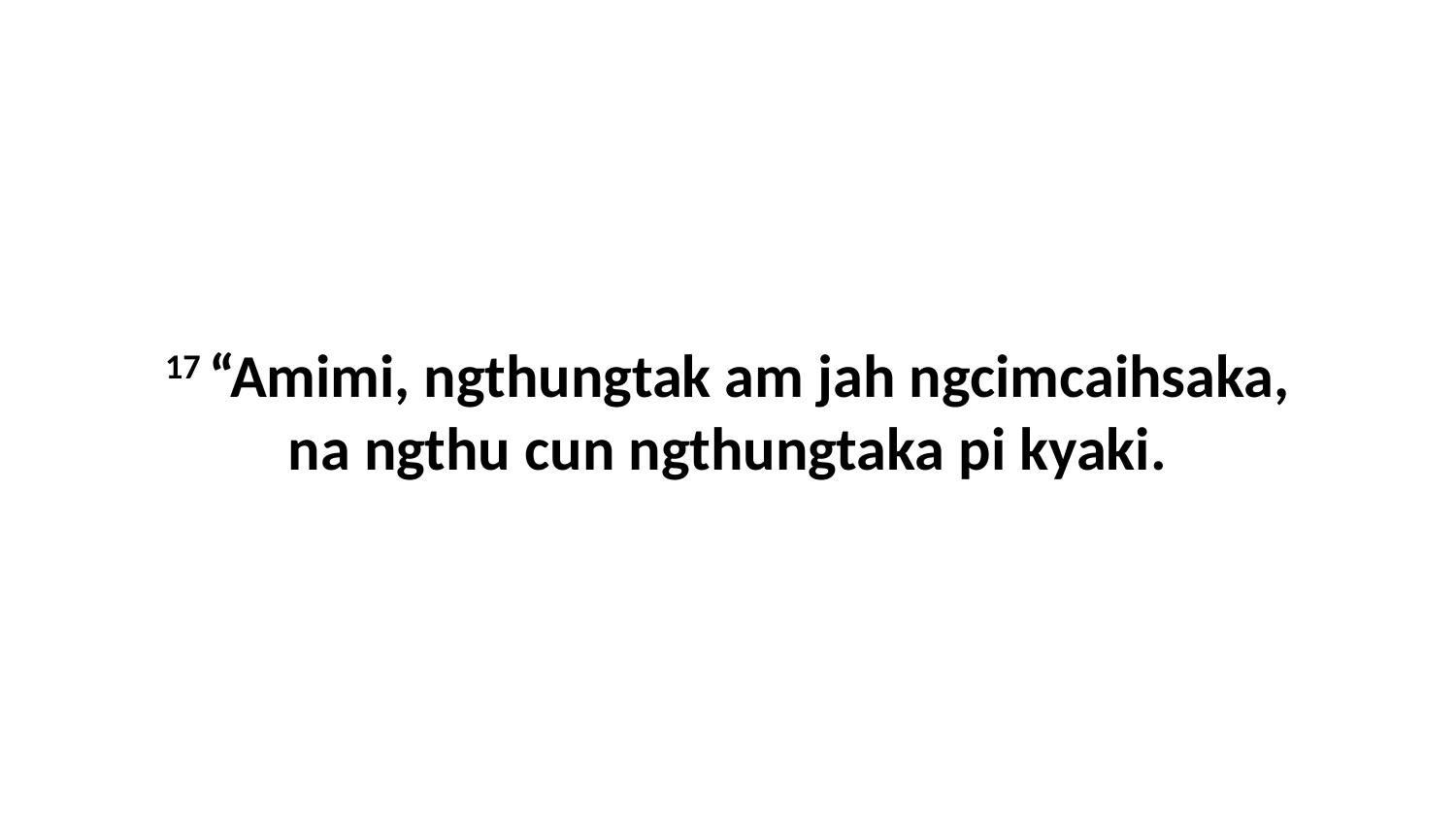

17 “Amimi, ngthungtak am jah ngcimcaihsaka, na ngthu cun ngthungtaka pi kyaki.